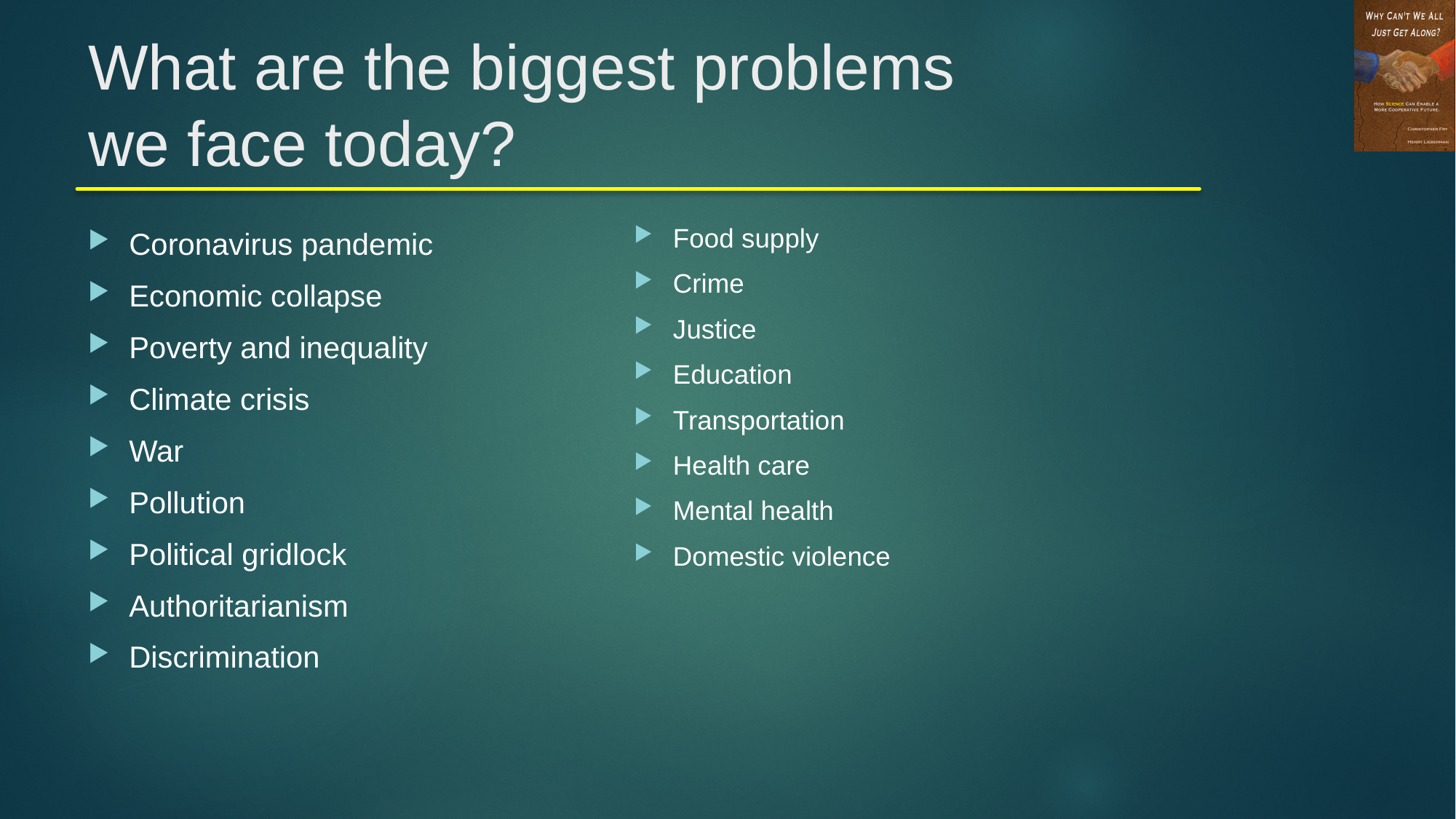

# What are the biggest problems we face today?
Food supply
Crime
Justice
Education
Transportation
Health care
Mental health
Domestic violence

Coronavirus pandemic
Economic collapse
Poverty and inequality
Climate crisis
War
Pollution
Political gridlock
Authoritarianism
Discrimination